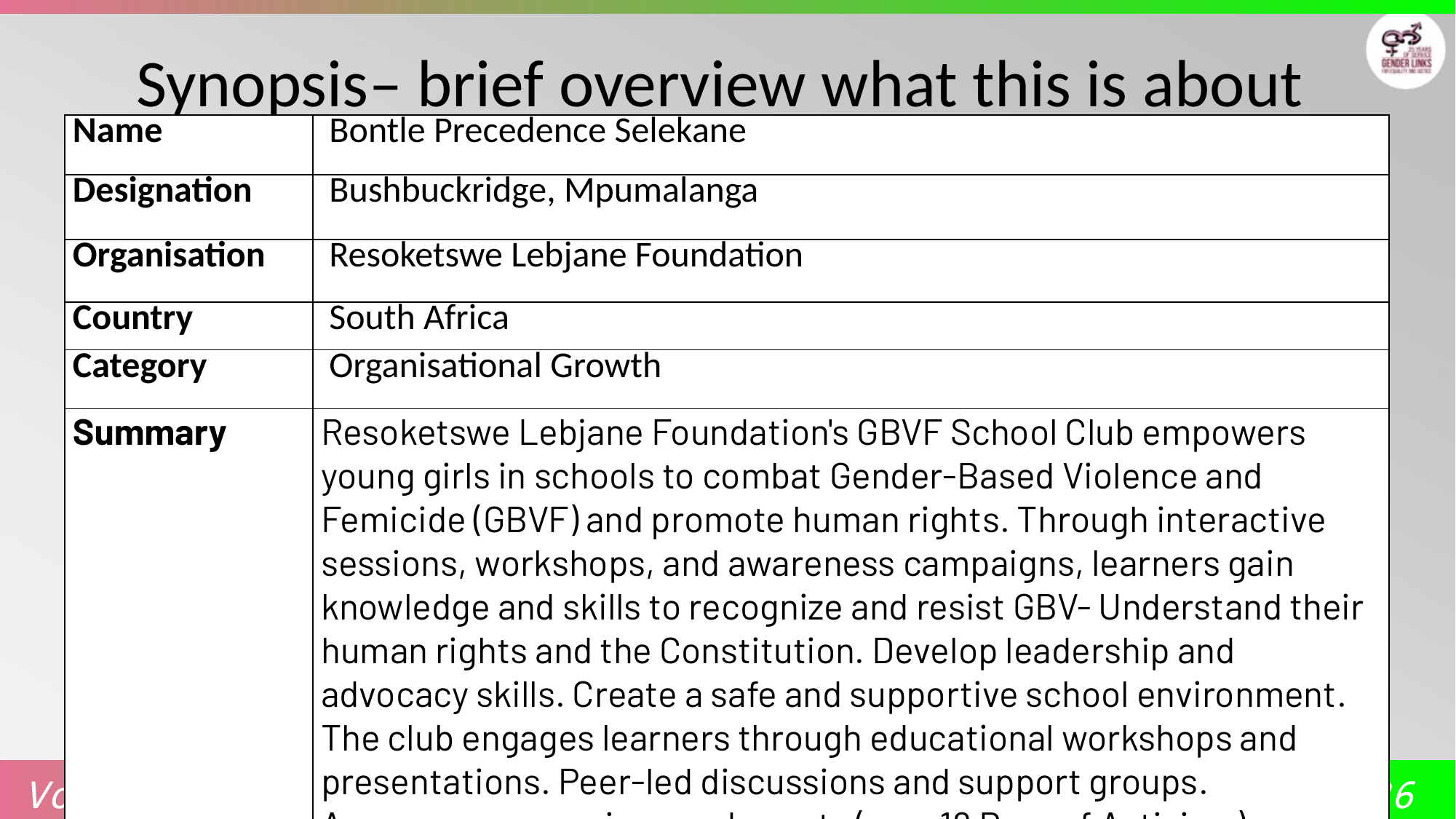

Synopsis– brief overview what this is about
| Name | Bontle Precedence Selekane |
| --- | --- |
| Designation | Bushbuckridge, Mpumalanga |
| Organisation | Resoketswe Lebjane Foundation |
| Country | South Africa |
| Category | Organisational Growth |
| Summary | Resoketswe Lebjane Foundation's GBVF School Club empowers young girls in schools to combat Gender-Based Violence and Femicide (GBVF) and promote human rights. Through interactive sessions, workshops, and awareness campaigns, learners gain knowledge and skills to recognize and resist GBV- Understand their human rights and the Constitution. Develop leadership and advocacy skills. Create a safe and supportive school environment. The club engages learners through educational workshops and presentations. Peer-led discussions and support groups. Awareness campaigns and events (e.g., 16 Days of Activism) Partnerships with local stakeholders for resources and support by empowering young girls with information and skills, Resoketswe Lebjane Foundation aims to reduce GBV, promote gender equality, and create a safer, more supportive environment for all learners. |

Voice and Choice Summit 2026    \    Voice and Choice Summit 2026